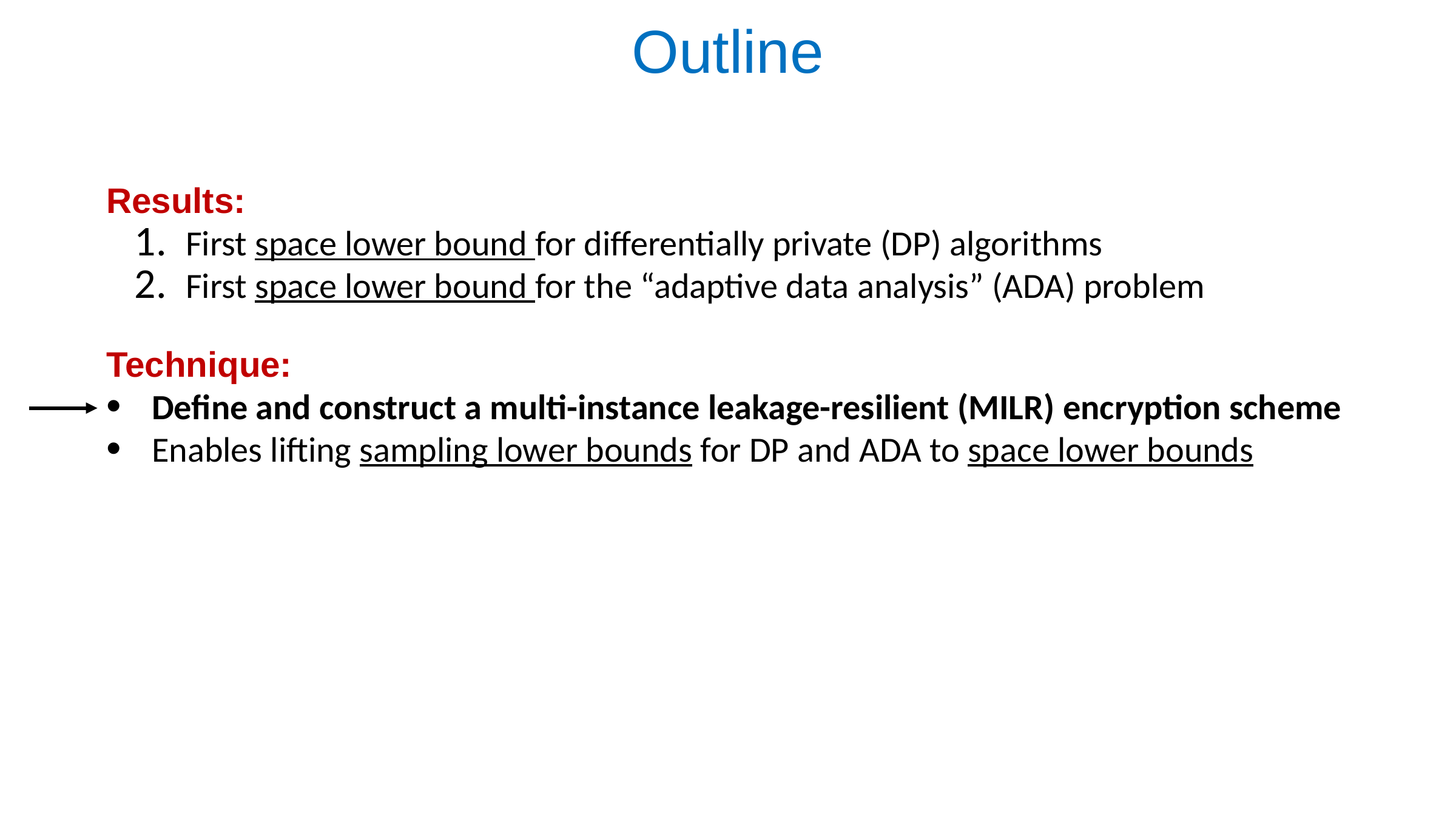

# Outline

Results:
First space lower bound for differentially private (DP) algorithms
First space lower bound for the “adaptive data analysis” (ADA) problem

Technique:
Define and construct a multi-instance leakage-resilient (MILR) encryption scheme
Enables lifting sampling lower bounds for DP and ADA to space lower bounds